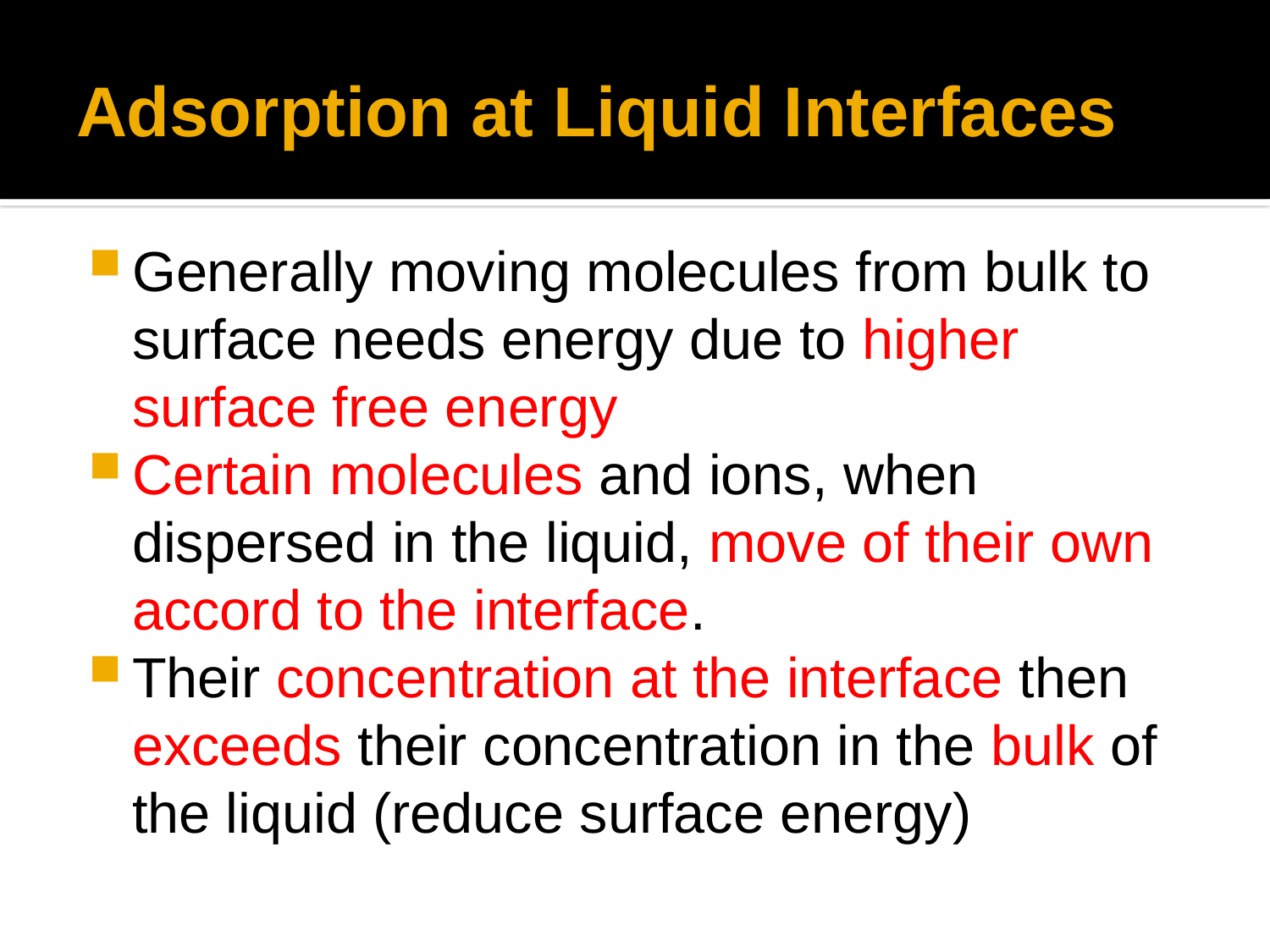

# Adsorption at Liquid Interfaces
Generally moving molecules from bulk to surface needs energy due to higher surface free energy
Certain molecules and ions, when dispersed in the liquid, move of their own accord to the interface.
Their concentration at the interface then exceeds their concentration in the bulk of the liquid (reduce surface energy)